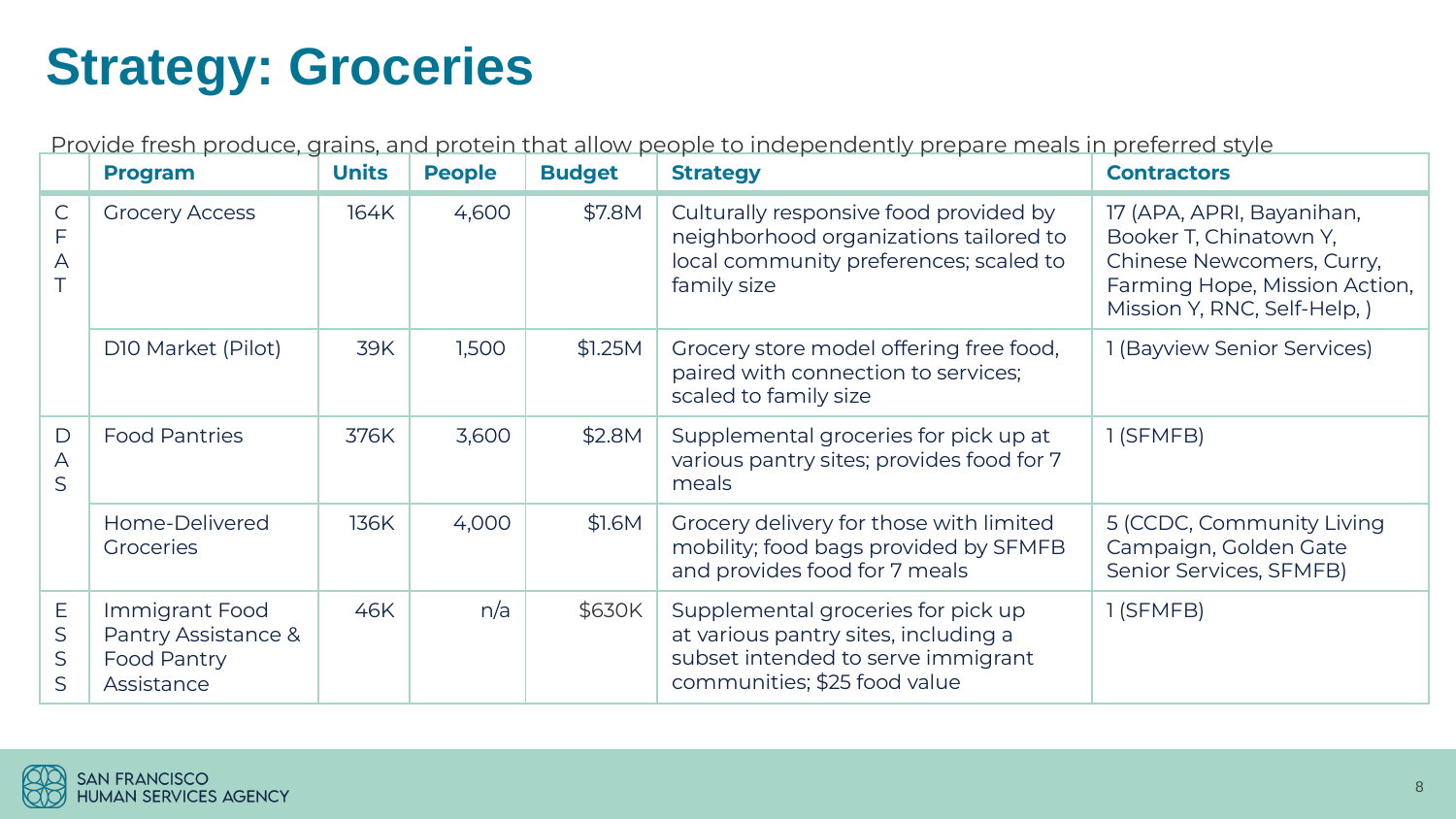

# Strategy: Groceries
Provide fresh produce, grains, and protein that allow people to independently prepare meals in preferred style
|  | Program | Units | People | Budget | Strategy | Contractors |
| --- | --- | --- | --- | --- | --- | --- |
| CFAT | Grocery Access | 164K | 4,600 | $7.8M | Culturally responsive food provided by neighborhood organizations tailored to local community preferences; scaled to family size | 17 (APA, APRI, Bayanihan, Booker T, Chinatown Y, Chinese Newcomers, Curry, Farming Hope, Mission Action, Mission Y, RNC, Self-Help, ) |
|  | D10 Market (Pilot) | 39K | 1,500 | $1.25M | Grocery store model offering free food, paired with connection to services; scaled to family size | 1 (Bayview Senior Services) |
| D A S | Food Pantries | 376K | 3,600 | $2.8M | Supplemental groceries for pick up at various pantry sites; provides food for 7 meals | 1 (SFMFB) |
|  | Home-Delivered Groceries | 136K | 4,000 | $1.6M | Grocery delivery for those with limited mobility; food bags provided by SFMFB and provides food for 7 meals | 5 (CCDC, Community Living Campaign, Golden Gate Senior Services, SFMFB) |
| ESSS | Immigrant Food Pantry Assistance & Food Pantry Assistance | 46K | n/a | $630K | Supplemental groceries for pick up at various pantry sites, including a subset intended to serve immigrant communities; $25 food value | 1 (SFMFB) |
8